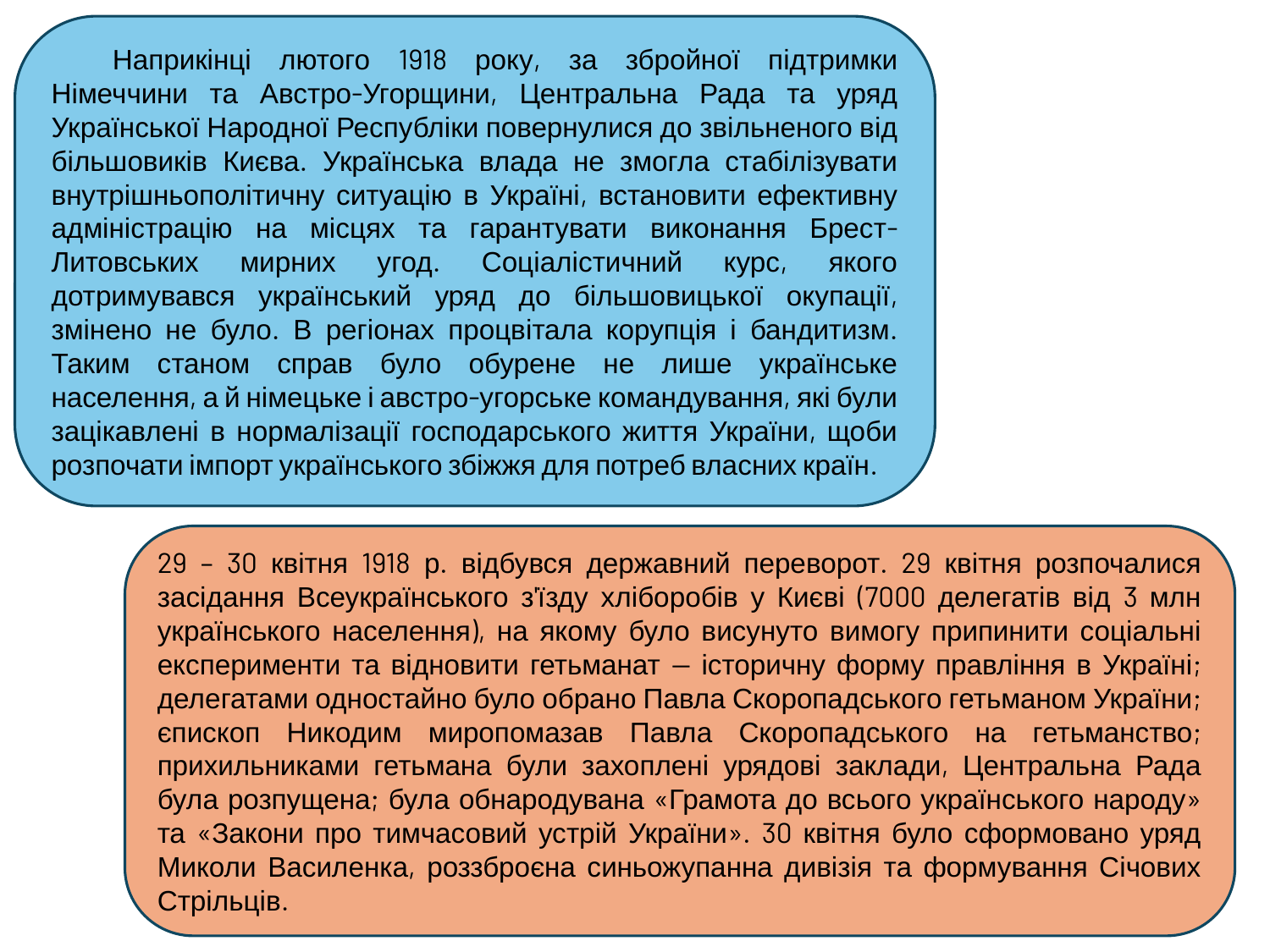

Наприкінці лютого 1918 року, за збройної підтримки Німеччини та Австро-Угорщини, Центральна Рада та уряд Української Народної Республіки повернулися до звільненого від більшовиків Києва. Українська влада не змогла стабілізувати внутрішньополітичну ситуацію в Україні, встановити ефективну адміністрацію на місцях та гарантувати виконання Брест-Литовських мирних угод. Соціалістичний курс, якого дотримувався український уряд до більшовицької окупації, змінено не було. В регіонах процвітала корупція і бандитизм. Таким станом справ було обурене не лише українське населення, а й німецьке і австро-угорське командування, які були зацікавлені в нормалізації господарського життя України, щоби розпочати імпорт українського збіжжя для потреб власних країн.
29 – 30 квітня 1918 р. відбувся державний переворот. 29 квітня розпочалися засідання Всеукраїнського з'їзду хліборобів у Києві (7000 делегатів від 3 млн українського населення), на якому було висунуто вимогу припинити соціальні експерименти та відновити гетьманат — історичну форму правління в Україні; делегатами одностайно було обрано Павла Скоропадського гетьманом України; єпископ Никодим миропомазав Павла Скоропадського на гетьманство; прихильниками гетьмана були захоплені урядові заклади, Центральна Рада була розпущена; була обнародувана «Грамота до всього українського народу» та «Закони про тимчасовий устрій України». 30 квітня було сформовано уряд Миколи Василенка, роззброєна синьожупанна дивізія та формування Січових Стрільців.